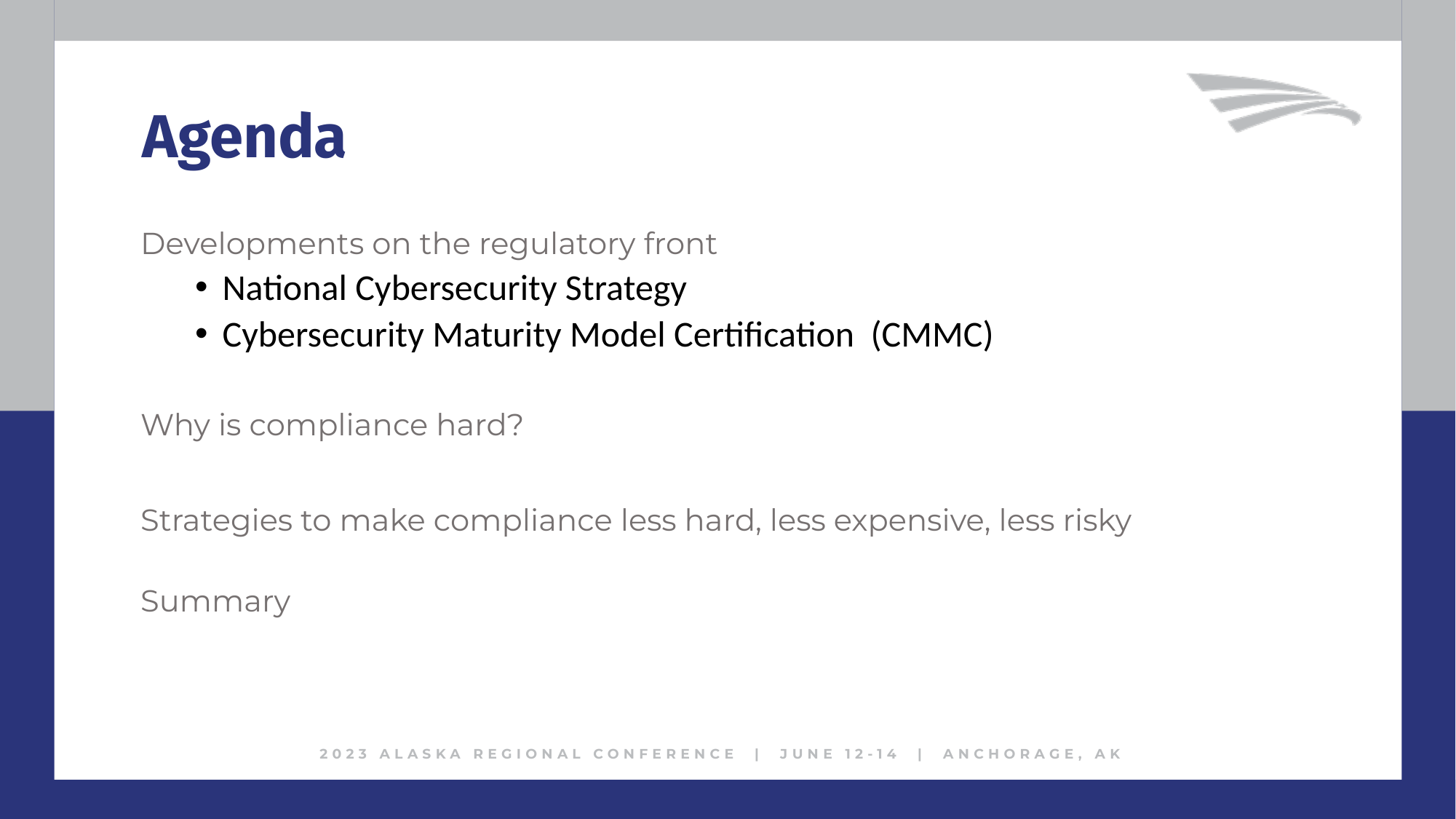

Agenda

Developments on the regulatory front
National Cybersecurity Strategy
Cybersecurity Maturity Model Certification  (CMMC)
Why is compliance hard?

Strategies to make compliance less hard, less expensive, less risky
Summary